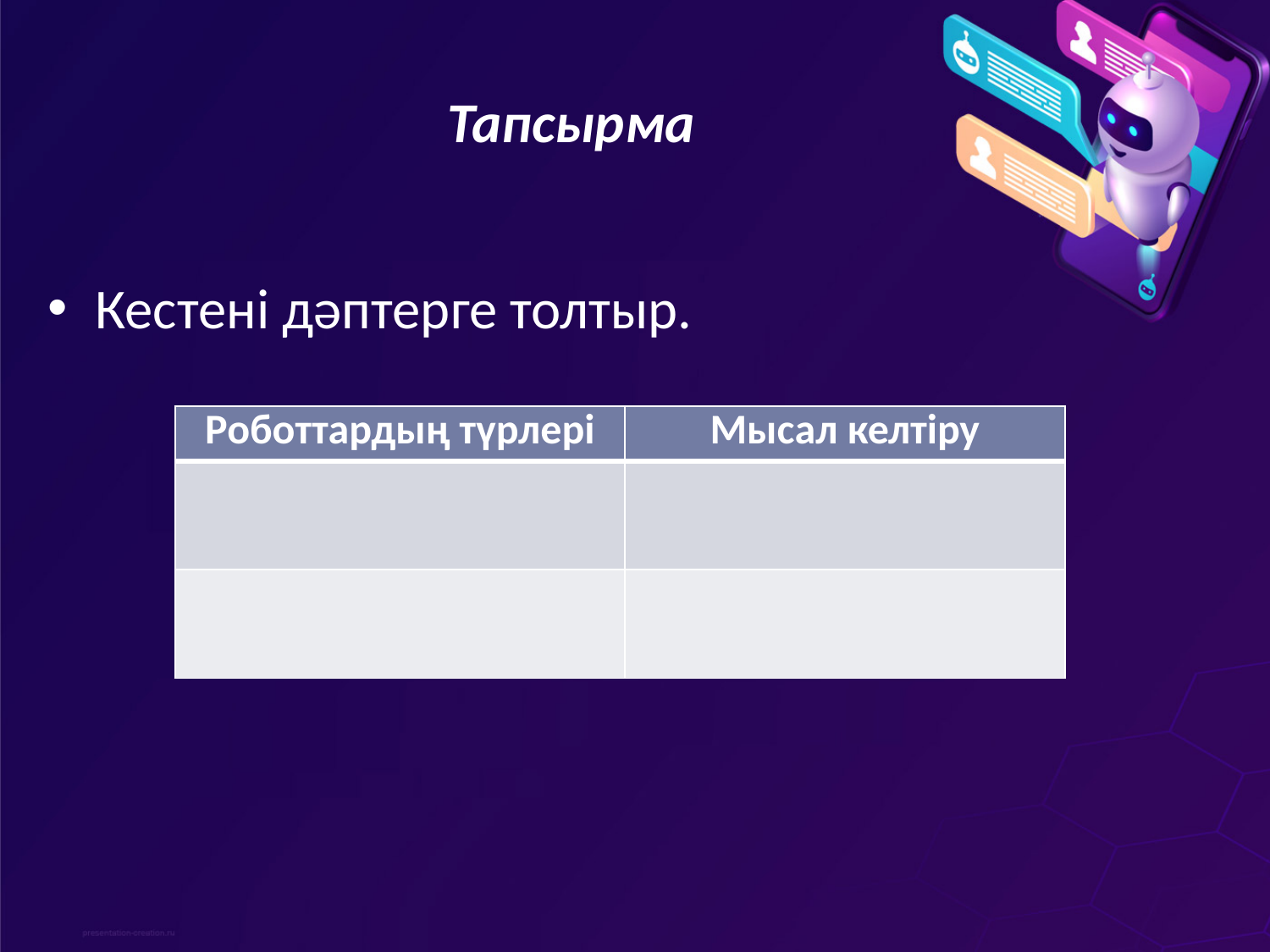

# Тапсырма
Кестені дәптерге толтыр.

| Роботтардың түрлері | Мысал келтіру |
| --- | --- |
|  |  |
|  |  |